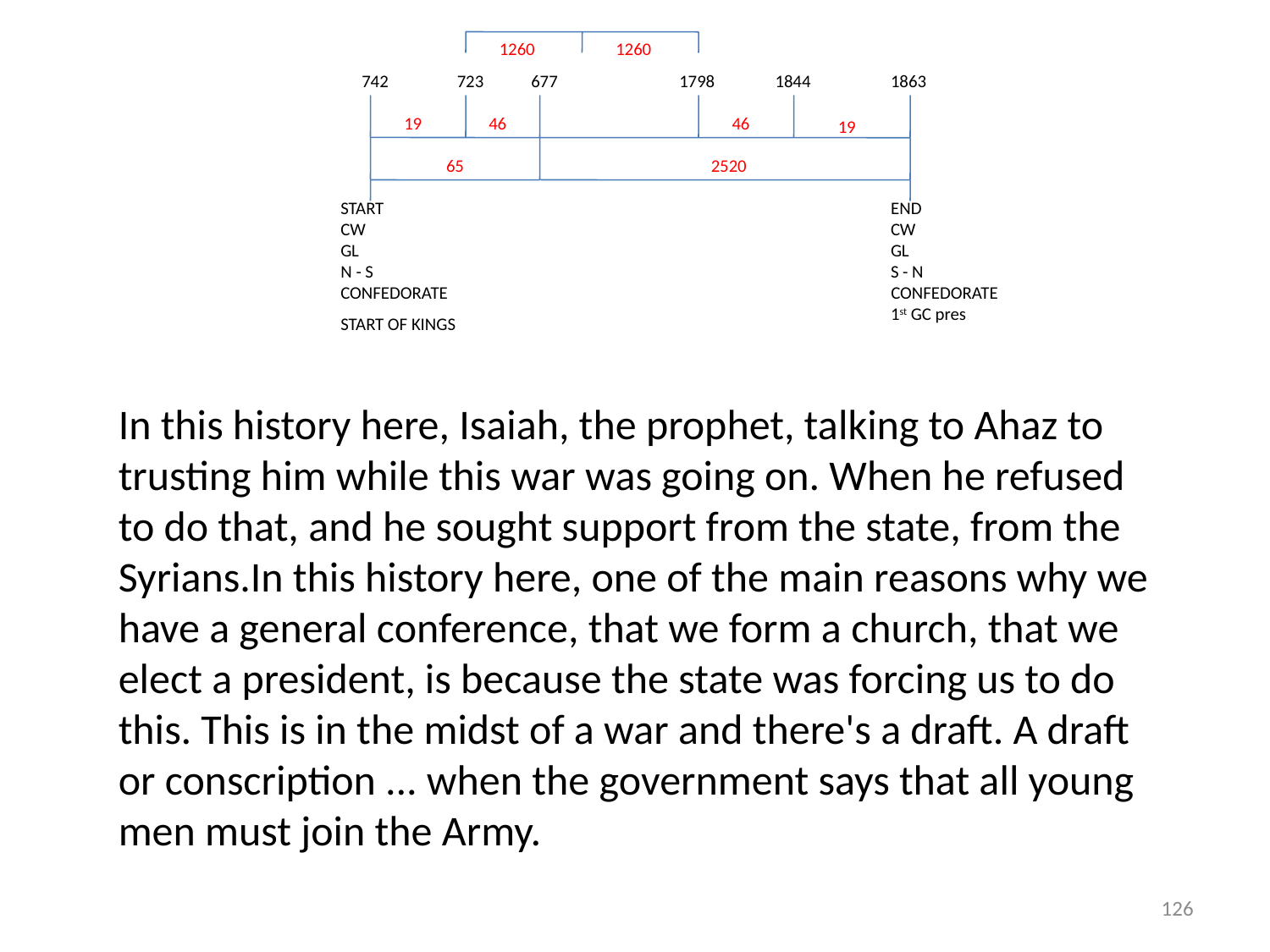

1260
1260
742
723
677
1798
1844
1863
19
19
46
46
65
2520
START
END
CW
CW
GL
GL
N - S
S - N
CONFEDORATE
CONFEDORATE
1st GC pres
START OF KINGS
In this history here, Isaiah, the prophet, talking to Ahaz to trusting him while this war was going on. When he refused to do that, and he sought support from the state, from the Syrians.In this history here, one of the main reasons why we have a general conference, that we form a church, that we elect a president, is because the state was forcing us to do this. This is in the midst of a war and there's a draft. A draft or conscription ... when the government says that all young men must join the Army.

126